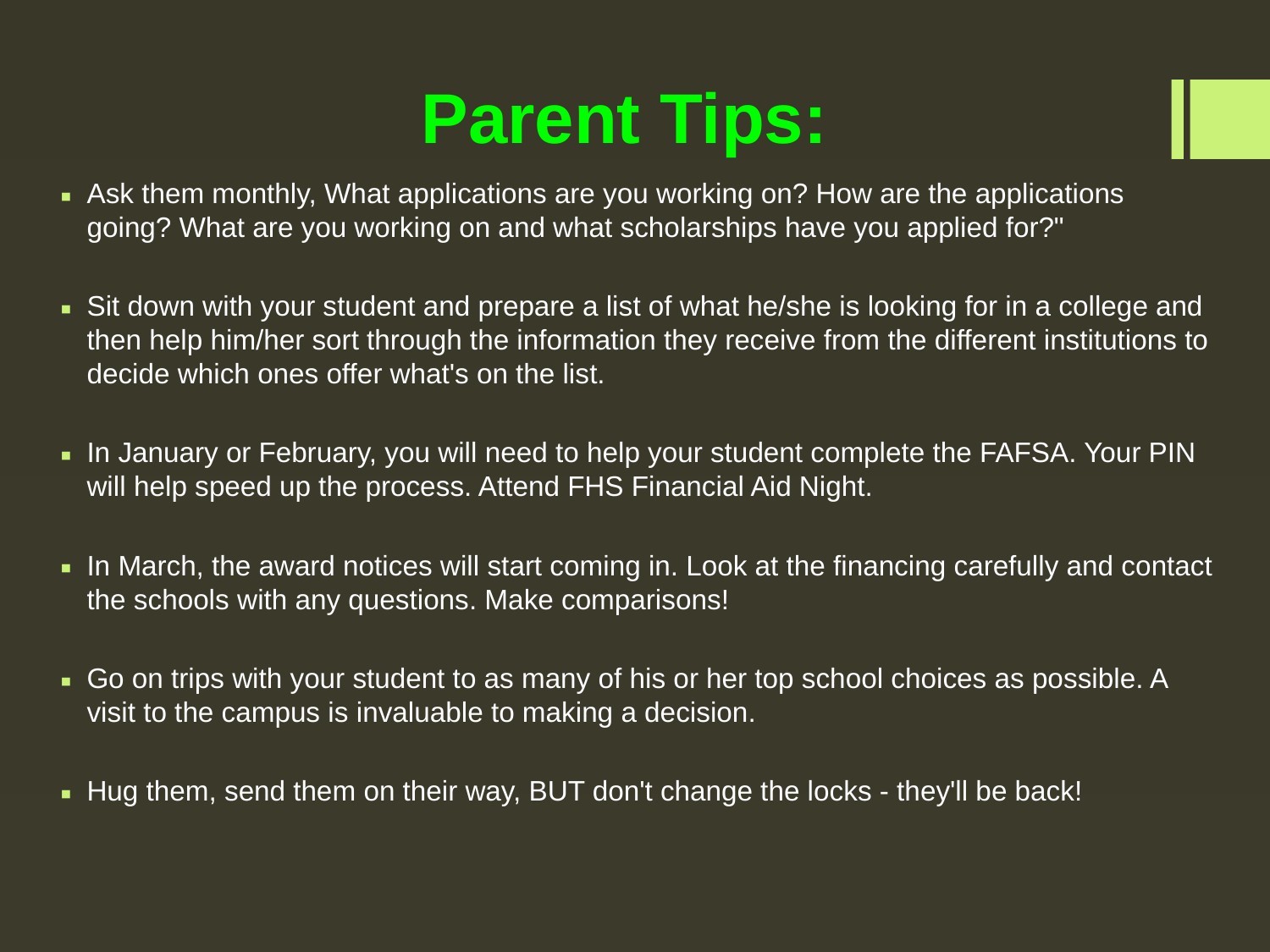

# Parent Tips:
Ask them monthly, What applications are you working on? How are the applications going? What are you working on and what scholarships have you applied for?"

Sit down with your student and prepare a list of what he/she is looking for in a college and then help him/her sort through the information they receive from the different institutions to decide which ones offer what's on the list.

In January or February, you will need to help your student complete the FAFSA. Your PIN will help speed up the process. Attend FHS Financial Aid Night.

In March, the award notices will start coming in. Look at the financing carefully and contact the schools with any questions. Make comparisons!

Go on trips with your student to as many of his or her top school choices as possible. A visit to the campus is invaluable to making a decision.

Hug them, send them on their way, BUT don't change the locks - they'll be back!